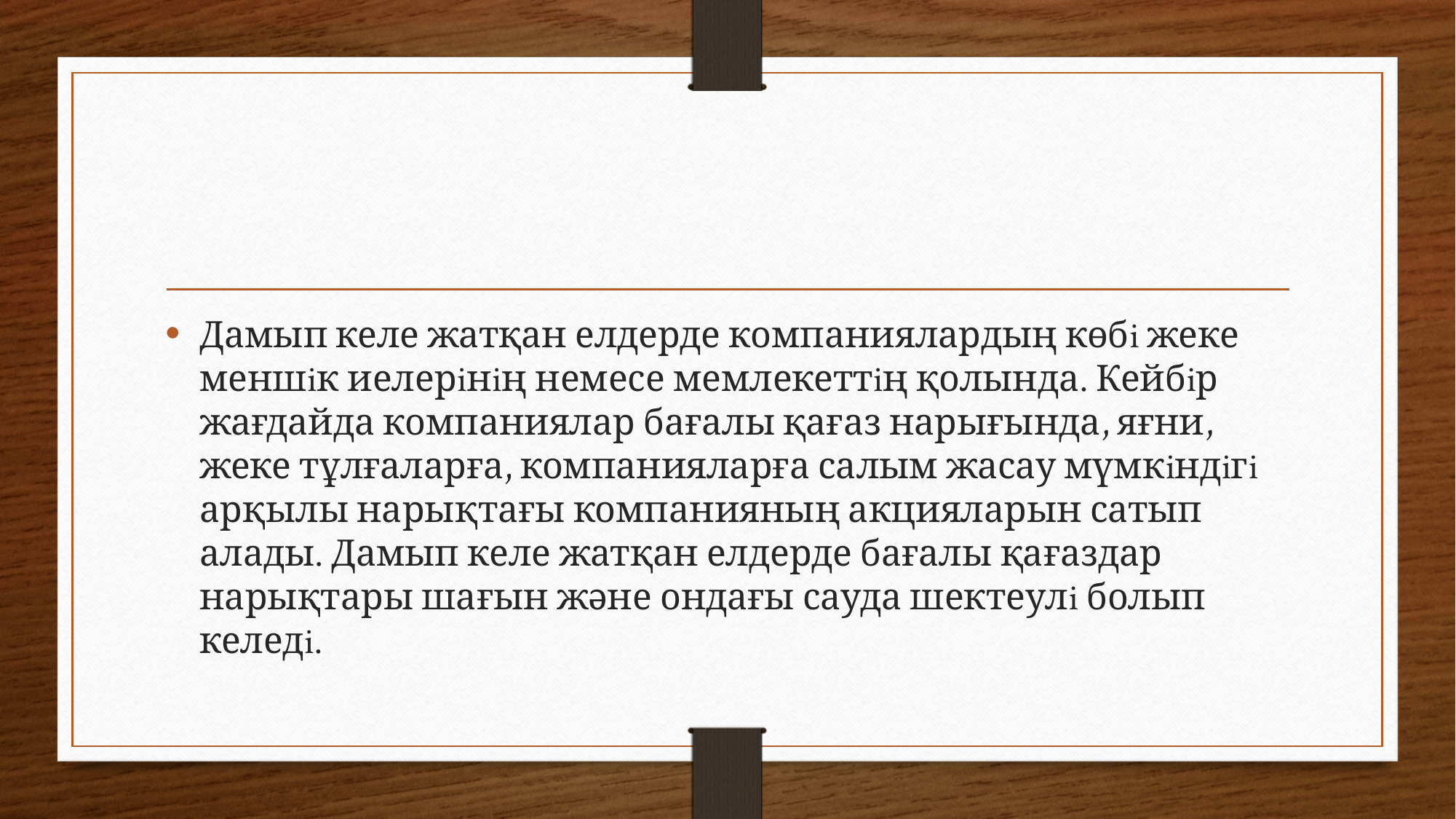

#
Дамып келе жатқан елдерде компаниялардың көбi жеке меншiк иелерiнiң немесе мемлекеттiң қолында. Кейбiр жағдайда компаниялар бағалы қағаз нарығында, яғни, жеке тұлғаларға, компанияларға салым жасау мүмкiндiгi арқылы нарықтағы компанияның акцияларын сатып алады. Дамып келе жатқан елдерде бағалы қағаздар нарықтары шағын және ондағы сауда шектеулi болып келедi.